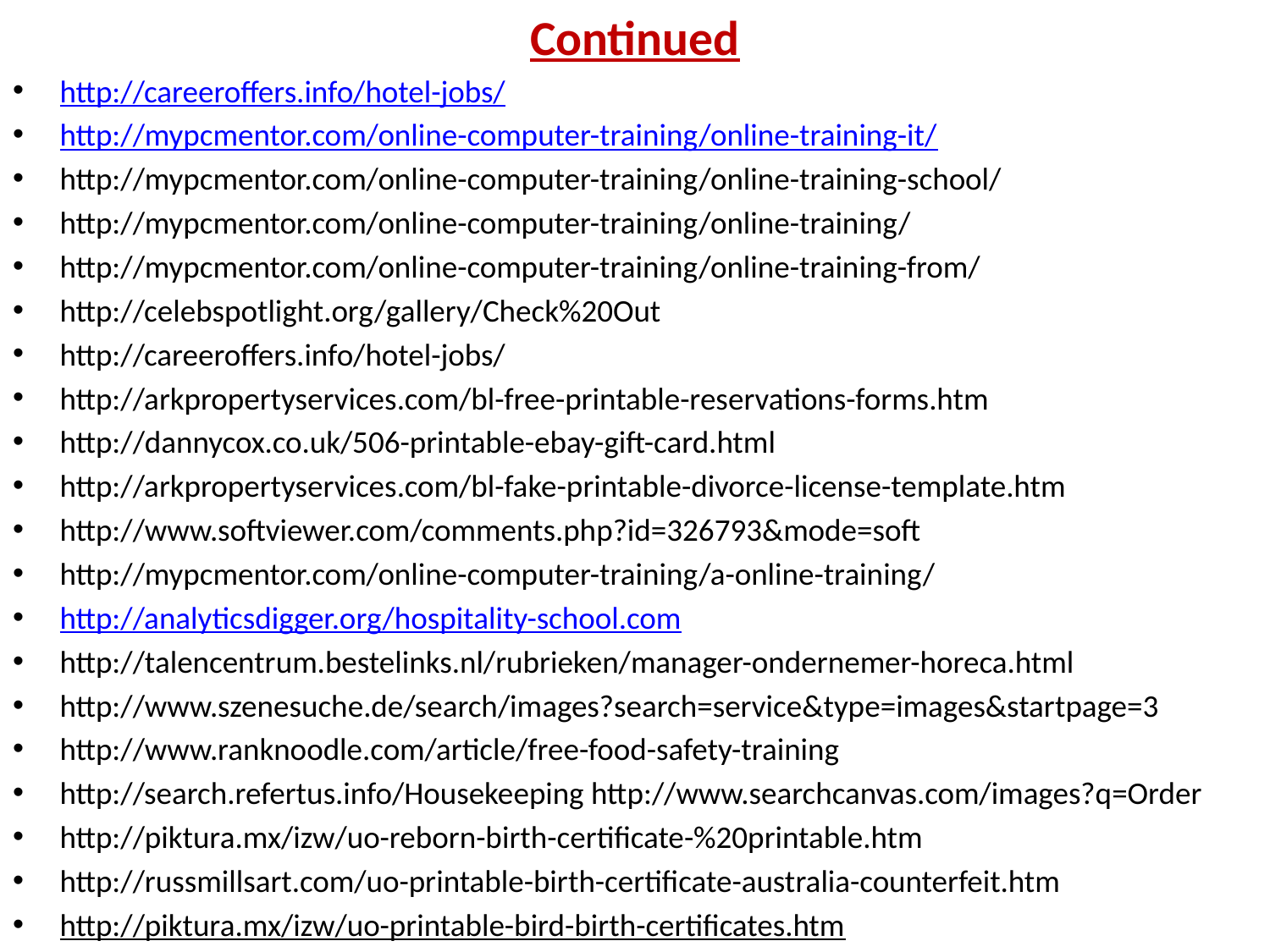

Continued
http://careeroffers.info/hotel-jobs/
http://mypcmentor.com/online-computer-training/online-training-it/
http://mypcmentor.com/online-computer-training/online-training-school/
http://mypcmentor.com/online-computer-training/online-training/
http://mypcmentor.com/online-computer-training/online-training-from/
http://celebspotlight.org/gallery/Check%20Out
http://careeroffers.info/hotel-jobs/
http://arkpropertyservices.com/bl-free-printable-reservations-forms.htm
http://dannycox.co.uk/506-printable-ebay-gift-card.html
http://arkpropertyservices.com/bl-fake-printable-divorce-license-template.htm
http://www.softviewer.com/comments.php?id=326793&mode=soft
http://mypcmentor.com/online-computer-training/a-online-training/
http://analyticsdigger.org/hospitality-school.com
http://talencentrum.bestelinks.nl/rubrieken/manager-ondernemer-horeca.html
http://www.szenesuche.de/search/images?search=service&type=images&startpage=3
http://www.ranknoodle.com/article/free-food-safety-training
http://search.refertus.info/Housekeeping http://www.searchcanvas.com/images?q=Order
http://piktura.mx/izw/uo-reborn-birth-certificate-%20printable.htm
http://russmillsart.com/uo-printable-birth-certificate-australia-counterfeit.htm
http://piktura.mx/izw/uo-printable-bird-birth-certificates.htm